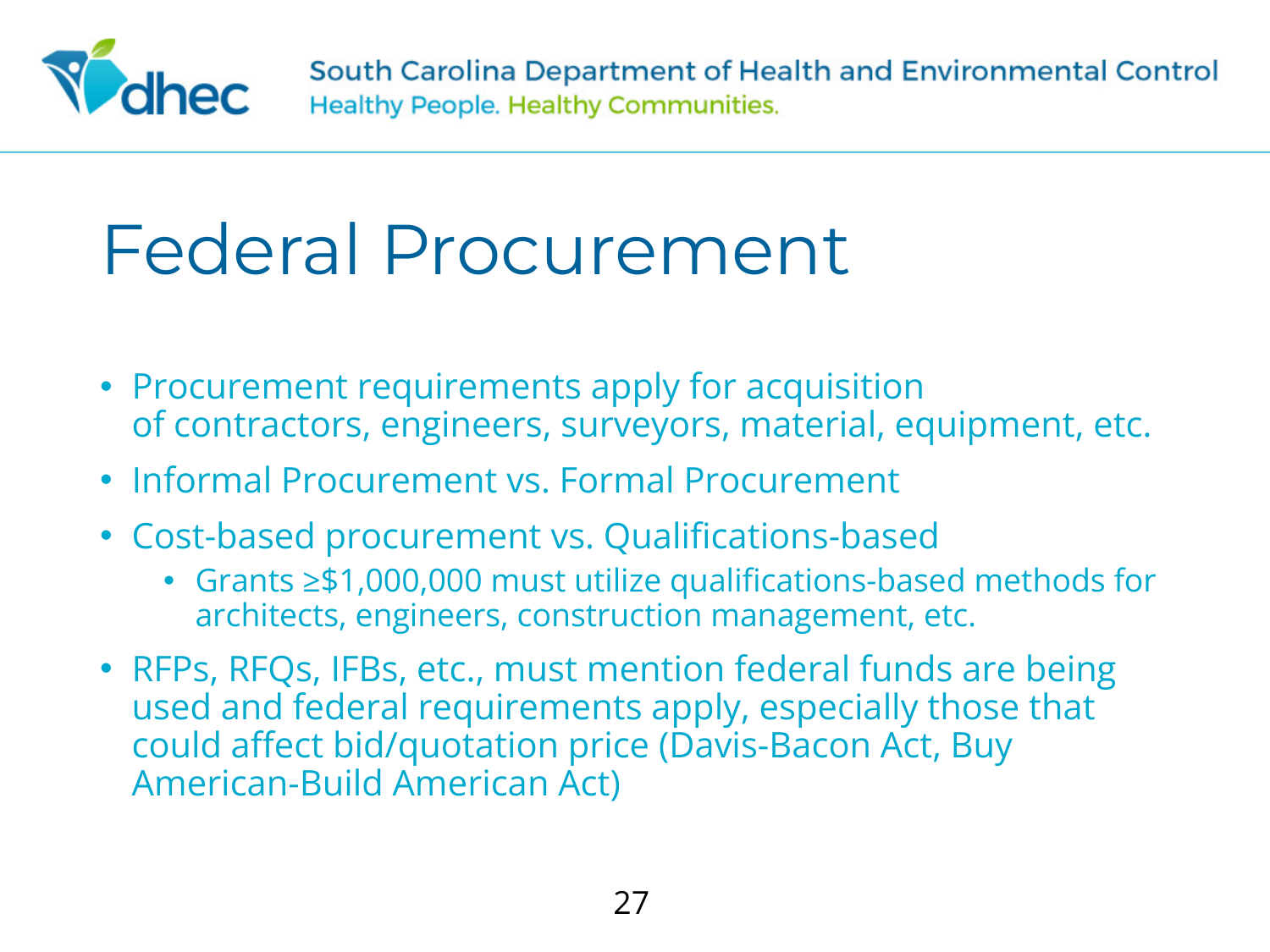

# Federal Procurement
Procurement requirements apply for acquisition of contractors, engineers, surveyors, material, equipment, etc.
Informal Procurement vs. Formal Procurement
Cost-based procurement vs. Qualifications-based
Grants ≥$1,000,000 must utilize qualifications-based methods for architects, engineers, construction management, etc.
RFPs, RFQs, IFBs, etc., must mention federal funds are being used and federal requirements apply, especially those that could affect bid/quotation price (Davis-Bacon Act, Buy American-Build American Act)